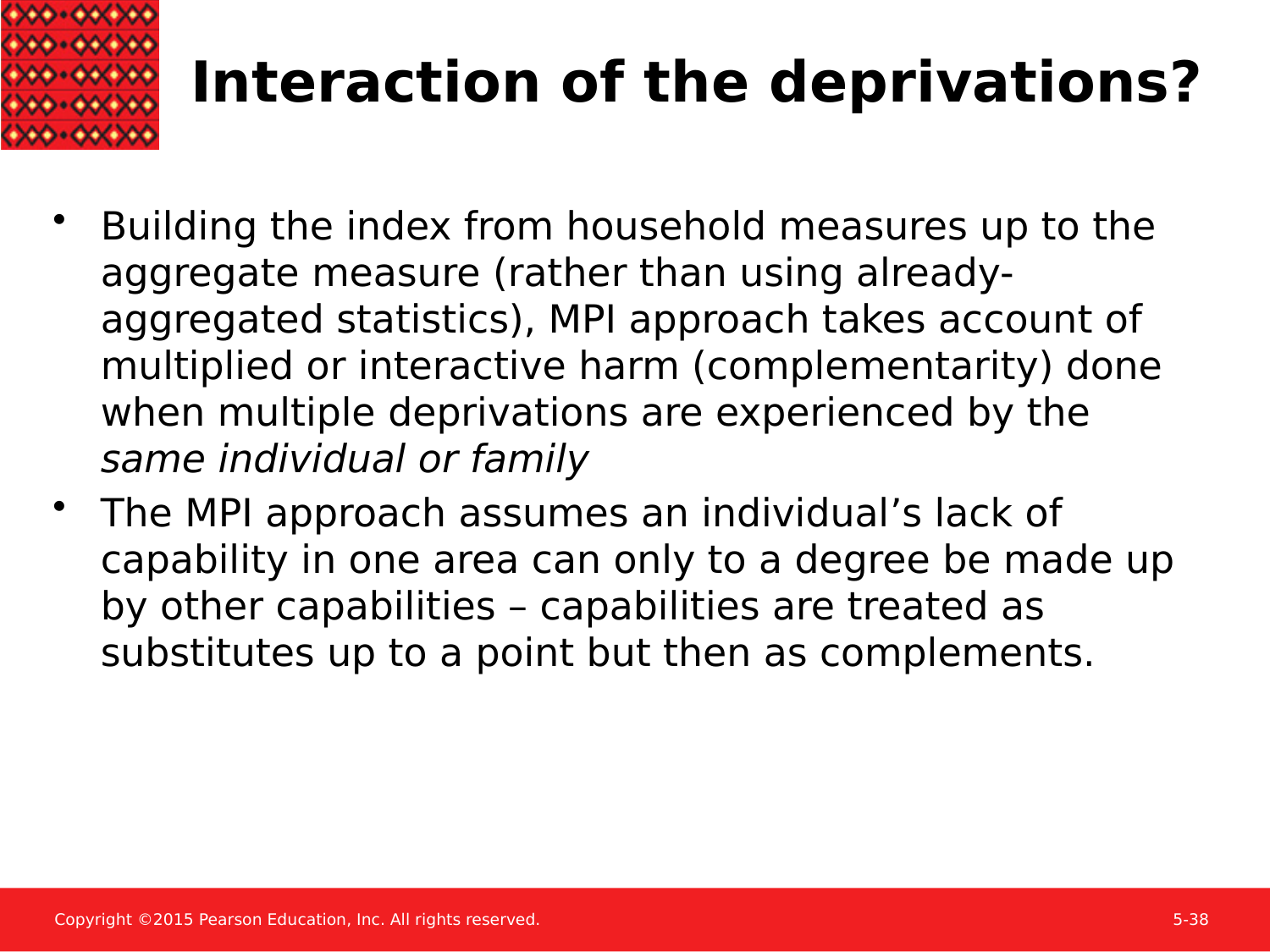

Interaction of the deprivations?
Building the index from household measures up to the aggregate measure (rather than using already-aggregated statistics), MPI approach takes account of multiplied or interactive harm (complementarity) done when multiple deprivations are experienced by the same individual or family
The MPI approach assumes an individual’s lack of capability in one area can only to a degree be made up by other capabilities – capabilities are treated as substitutes up to a point but then as complements.